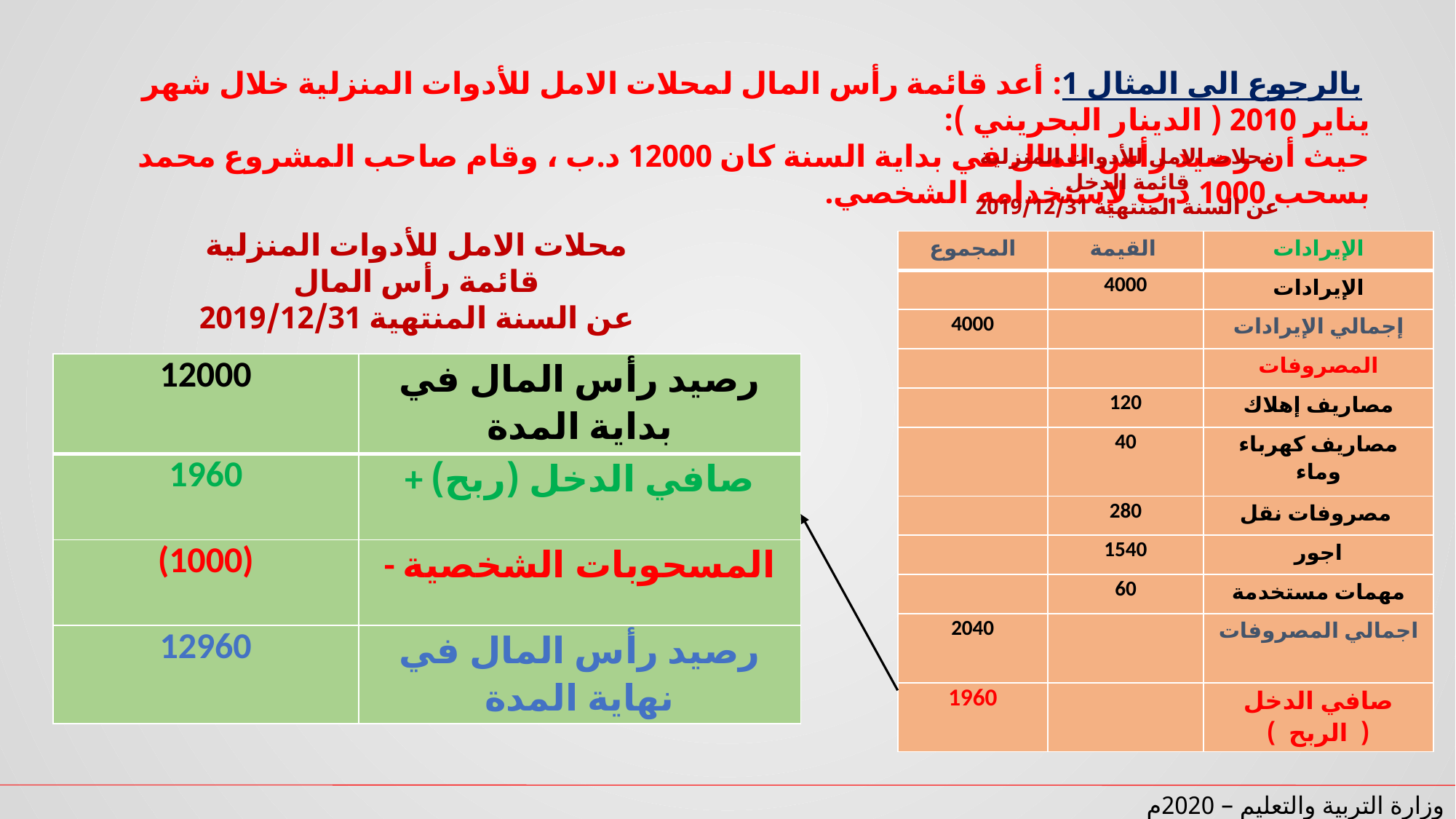

بالرجوع الى المثال 1: أعد قائمة رأس المال لمحلات الامل للأدوات المنزلية خلال شهر يناير 2010 ( الدينار البحريني ):
حيث أن رصيد رأس المال في بداية السنة كان 12000 د.ب ، وقام صاحب المشروع محمد بسحب 1000 د.ب لإستخدامه الشخصي.

محلات الامل للأدوات المنزلية
قائمة الدخل
عن السنة المنتهية 2019/12/31
محلات الامل للأدوات المنزلية
قائمة رأس المال
عن السنة المنتهية 2019/12/31
| المجموع | القيمة | الإيرادات |
| --- | --- | --- |
|  | 4000 | الإيرادات |
| 4000 |  | إجمالي الإيرادات |
|  |  | المصروفات |
|  | 120 | مصاريف إهلاك |
|  | 40 | مصاريف كهرباء وماء |
|  | 280 | مصروفات نقل |
|  | 1540 | اجور |
|  | 60 | مهمات مستخدمة |
| 2040 |  | اجمالي المصروفات |
| 1960 |  | صافي الدخل ( الربح ) |
| 12000 | رصيد رأس المال في بداية المدة |
| --- | --- |
| 1960 | + صافي الدخل (ربح) |
| (1000) | - المسحوبات الشخصية |
| 12960 | رصيد رأس المال في نهاية المدة |
وزارة التربية والتعليم – 2020م